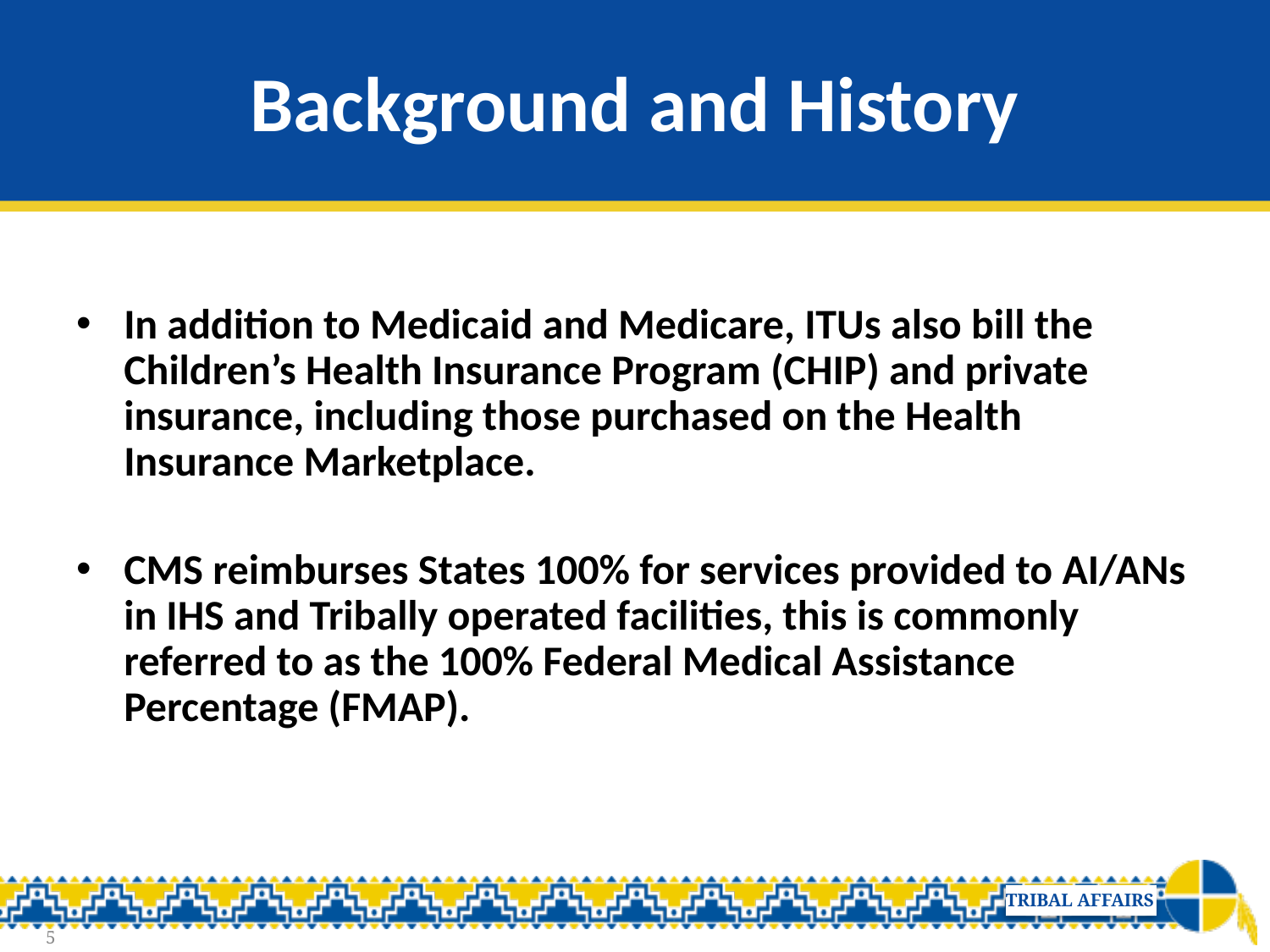

# Background and History
In addition to Medicaid and Medicare, ITUs also bill the Children’s Health Insurance Program (CHIP) and private insurance, including those purchased on the Health Insurance Marketplace.

CMS reimburses States 100% for services provided to AI/ANs in IHS and Tribally operated facilities, this is commonly referred to as the 100% Federal Medical Assistance Percentage (FMAP).
5